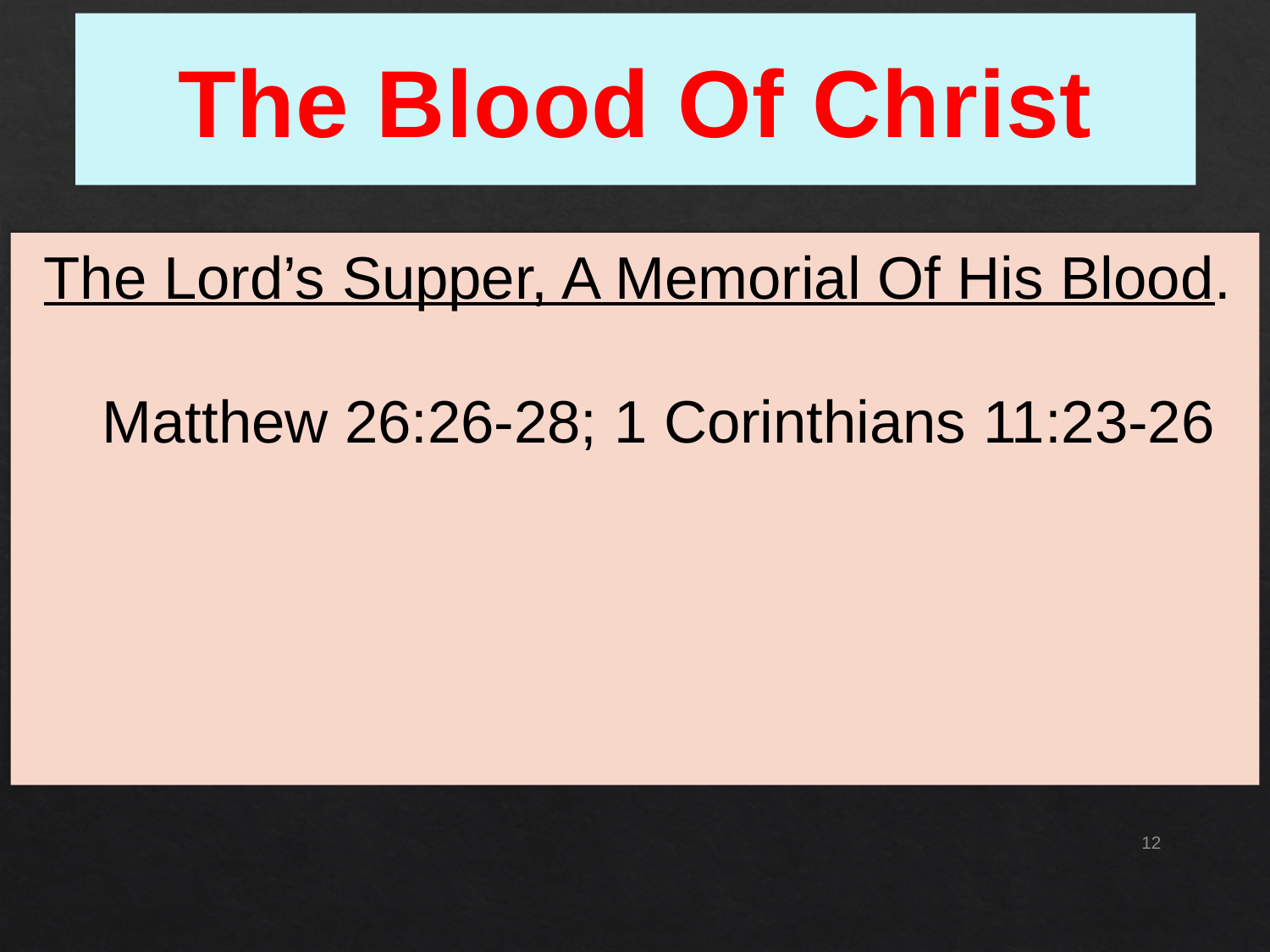

# The Blood Of Christ
The Lord’s Supper, A Memorial Of His Blood.
Matthew 26:26-28; 1 Corinthians 11:23-26
12